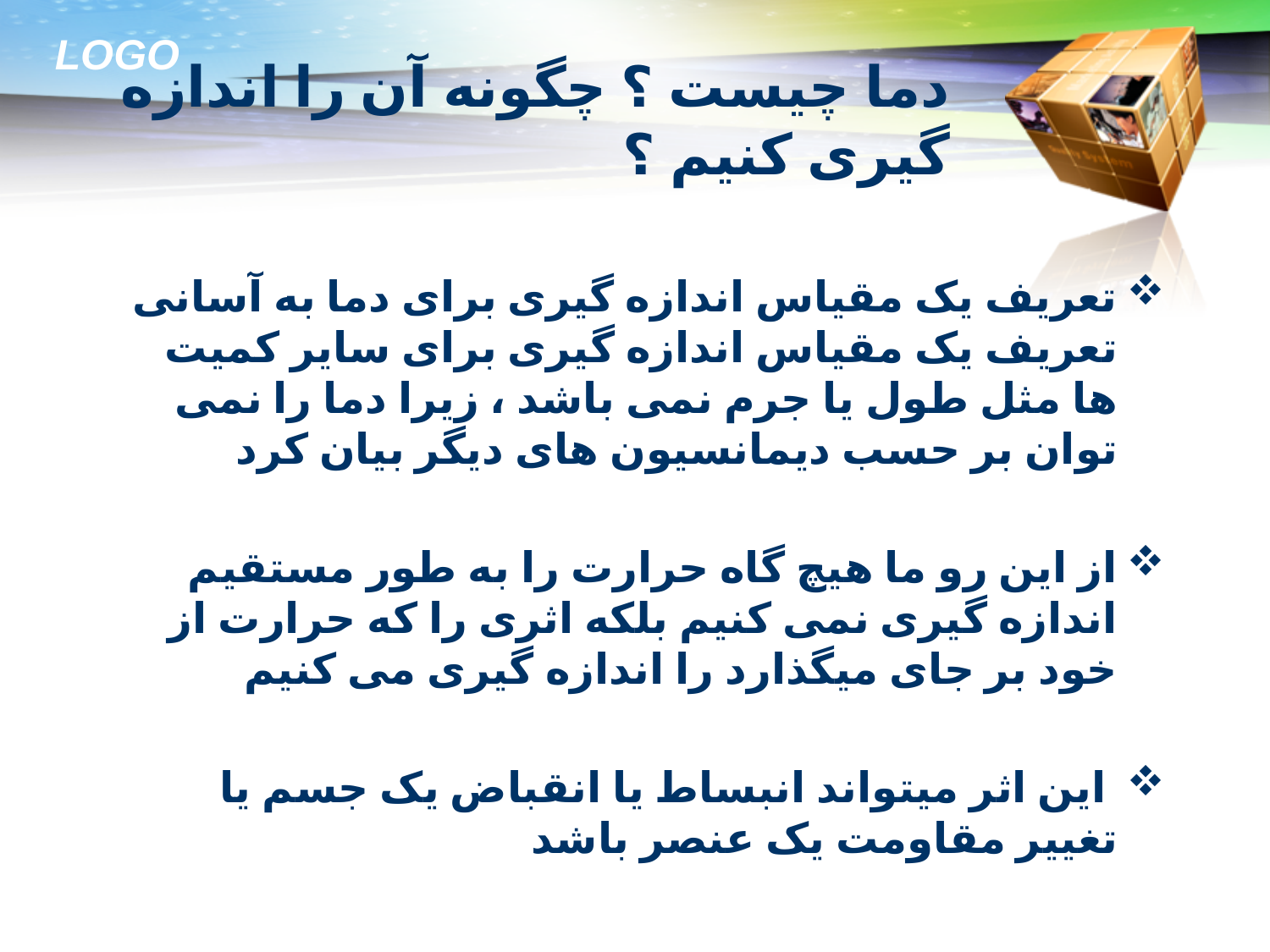

# دما چیست ؟ چگونه آن را اندازه گیری کنیم ؟
تعریف یک مقیاس اندازه گیری برای دما به آسانی تعریف یک مقیاس اندازه گیری برای سایر کمیت ها مثل طول یا جرم نمی باشد ، زیرا دما را نمی توان بر حسب دیمانسیون های دیگر بیان کرد

از این رو ما هیچ گاه حرارت را به طور مستقیم اندازه گیری نمی کنیم بلکه اثری را که حرارت از خود بر جای میگذارد را اندازه گیری می کنیم

 این اثر میتواند انبساط یا انقباض یک جسم یا تغییر مقاومت یک عنصر باشد